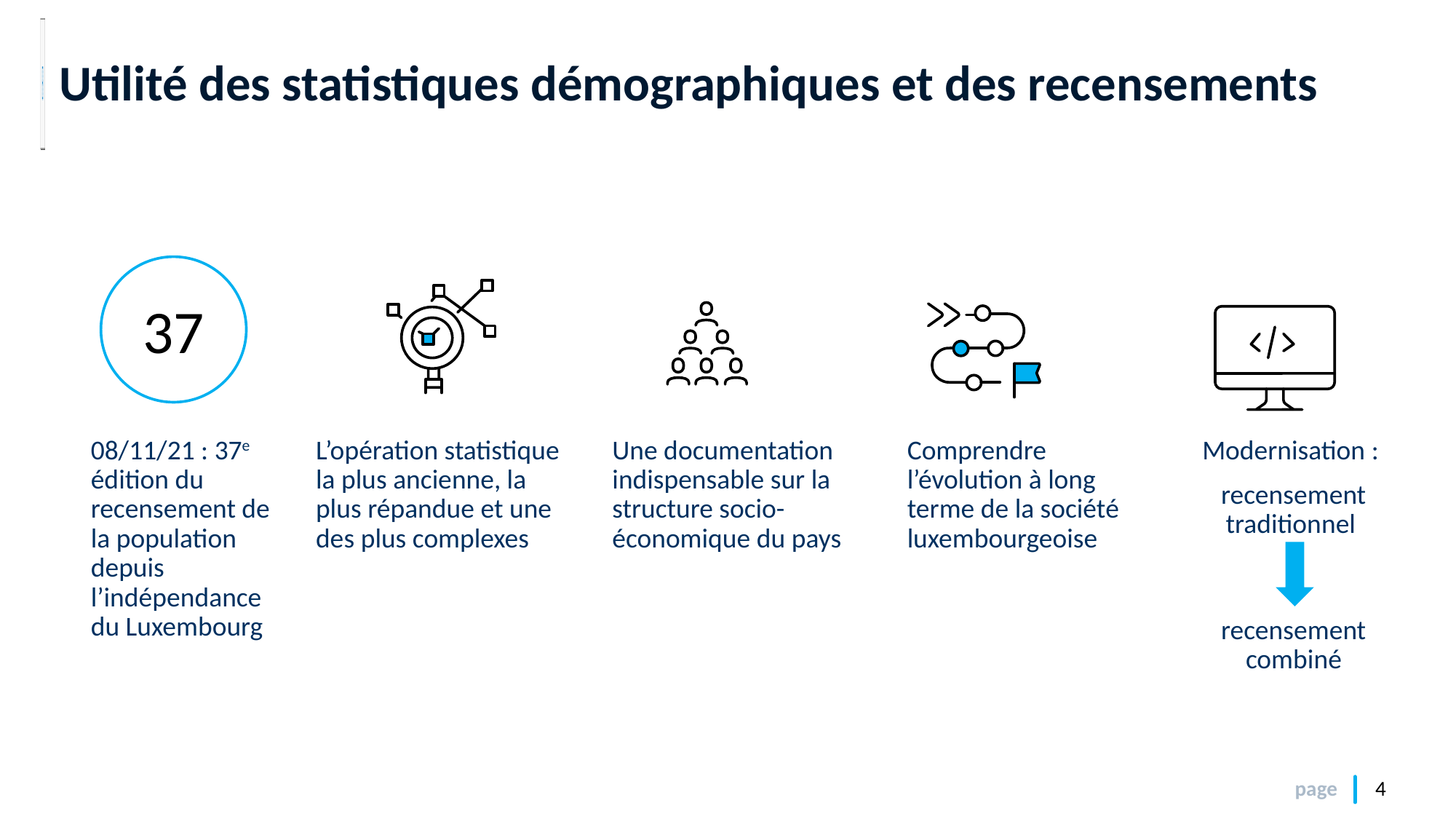

# Utilité des statistiques démographiques et des recensements
37

08/11/21 : 37e édition du recensement de la population depuis l’indépendance du Luxembourg

L’opération statistique la plus ancienne, la plus répandue et une des plus complexes

Une documentation indispensable sur la structure socio-économique du pays
Comprendre l’évolution à long terme de la société luxembourgeoise
Modernisation :
recensement traditionnel

recensement combiné